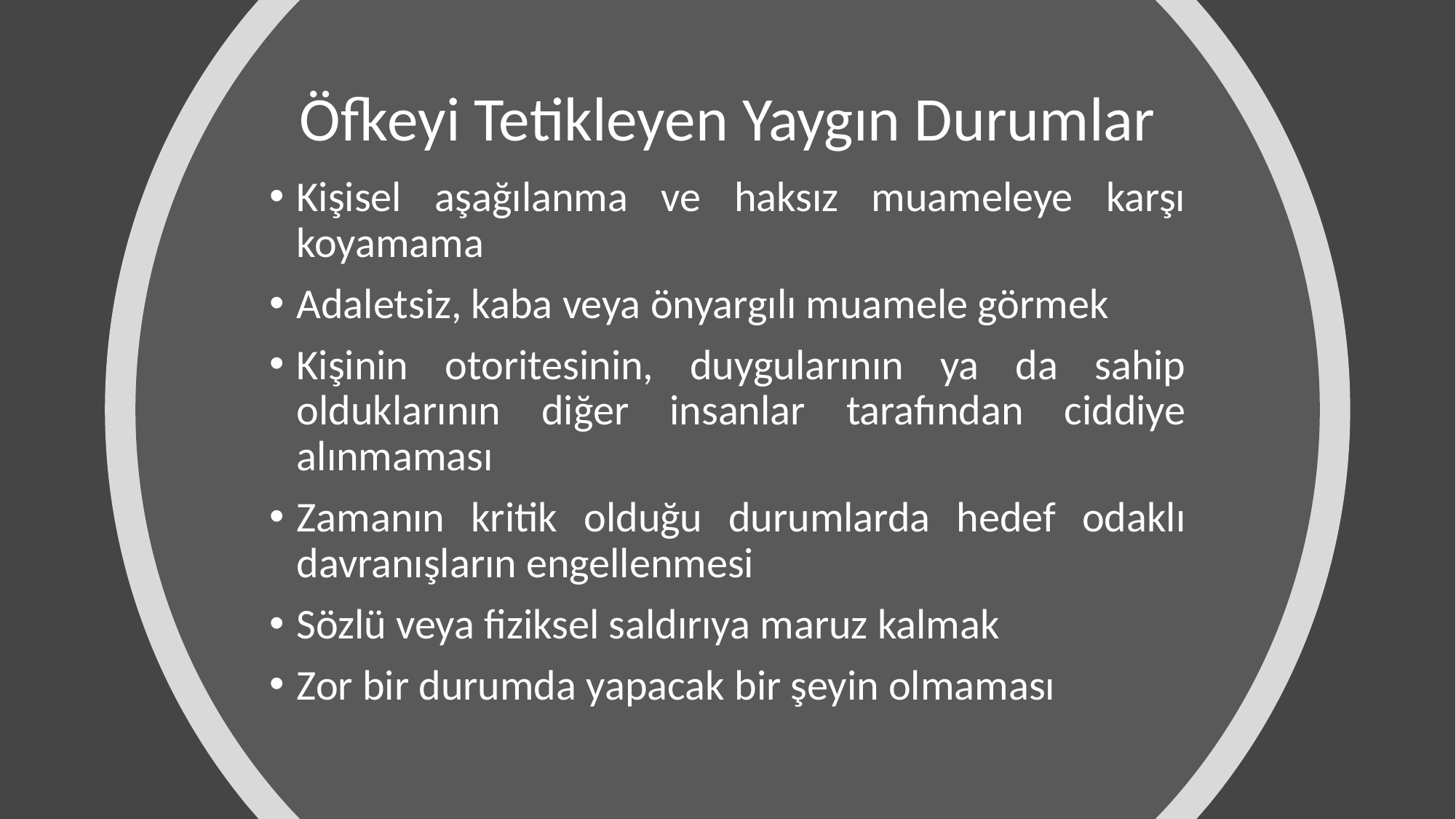

# Öfkeyi Tetikleyen Yaygın Durumlar
Kişisel aşağılanma ve haksız muameleye karşı koyamama
Adaletsiz, kaba veya önyargılı muamele görmek
Kişinin otoritesinin, duygularının ya da sahip olduklarının diğer insanlar tarafından ciddiye alınmaması
Zamanın kritik olduğu durumlarda hedef odaklı davranışların engellenmesi
Sözlü veya fiziksel saldırıya maruz kalmak
Zor bir durumda yapacak bir şeyin olmaması